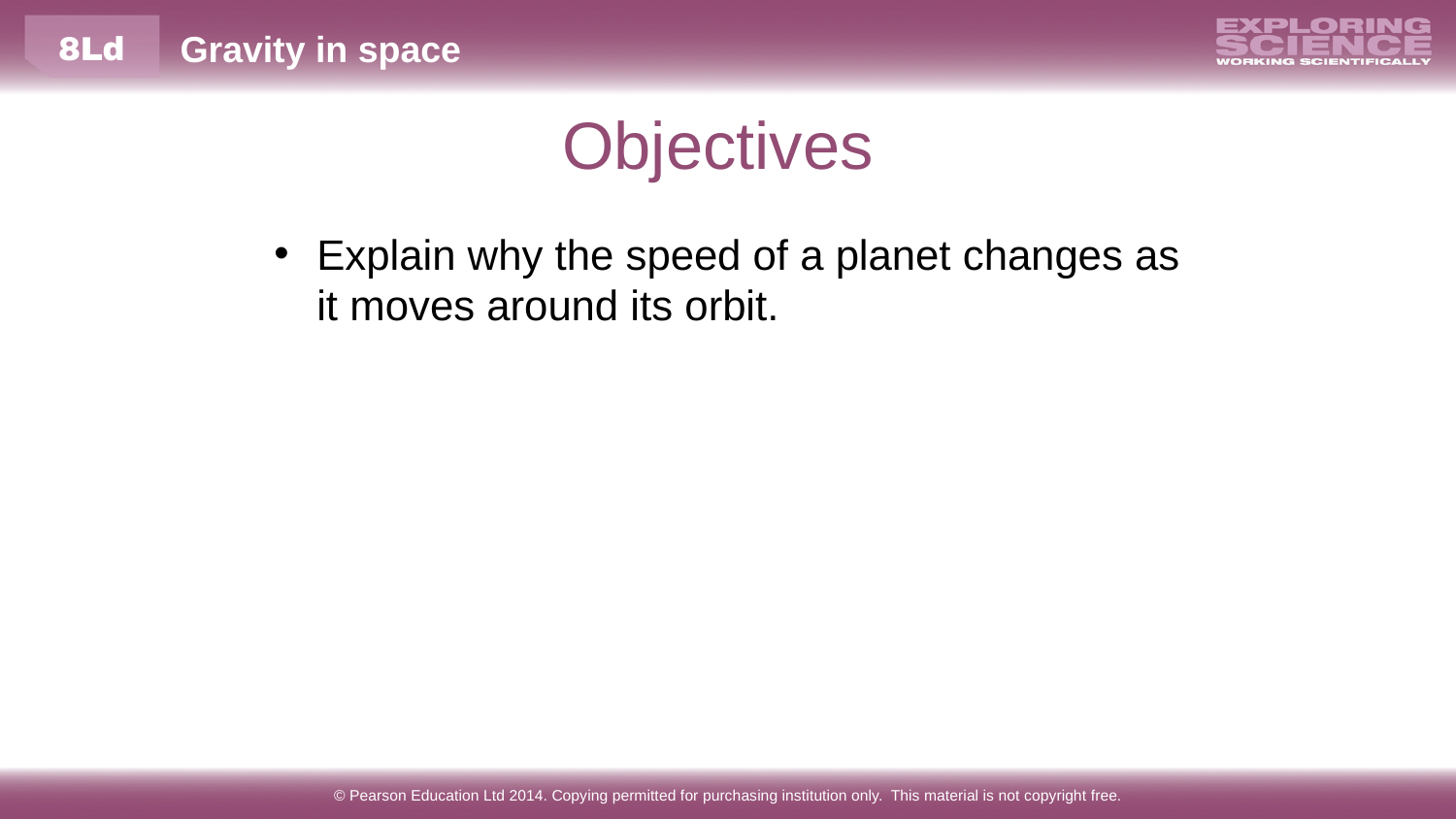

Objectives
Explain why the speed of a planet changes as it moves around its orbit.
© Pearson Education Ltd 2014. Copying permitted for purchasing institution only.  This material is not copyright free.